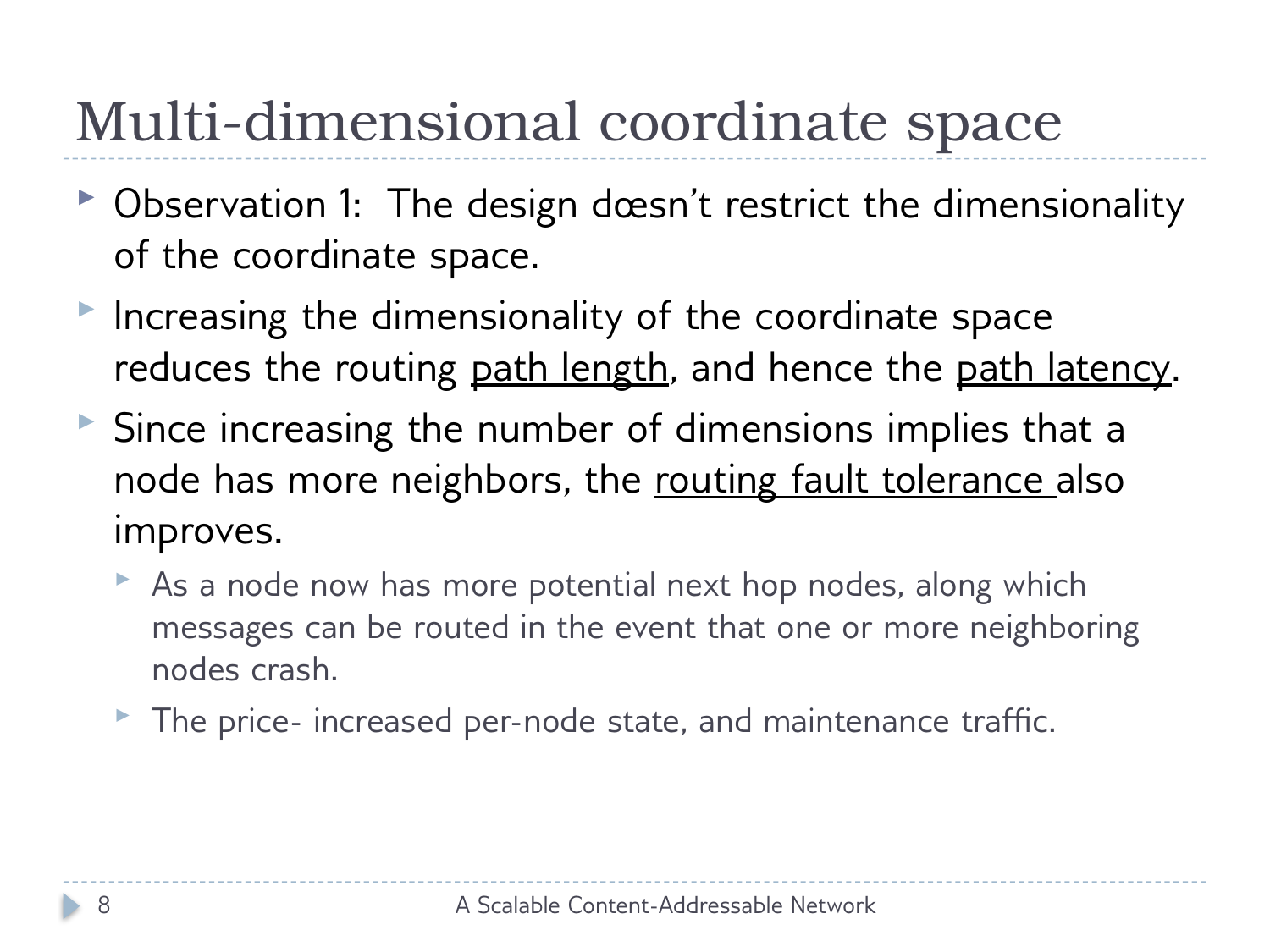

# Multi-dimensional coordinate space
Observation 1:  The design doesn’t restrict the dimensionality of the coordinate space.
Increasing the dimensionality of the coordinate space reduces the routing path length, and hence the path latency.
Since increasing the number of dimensions implies that a node has more neighbors, the routing fault tolerance also improves.
As a node now has more potential next hop nodes, along which messages can be routed in the event that one or more neighboring nodes crash.
The price- increased per-node state, and maintenance traffic.

8
A Scalable Content-Addressable Network